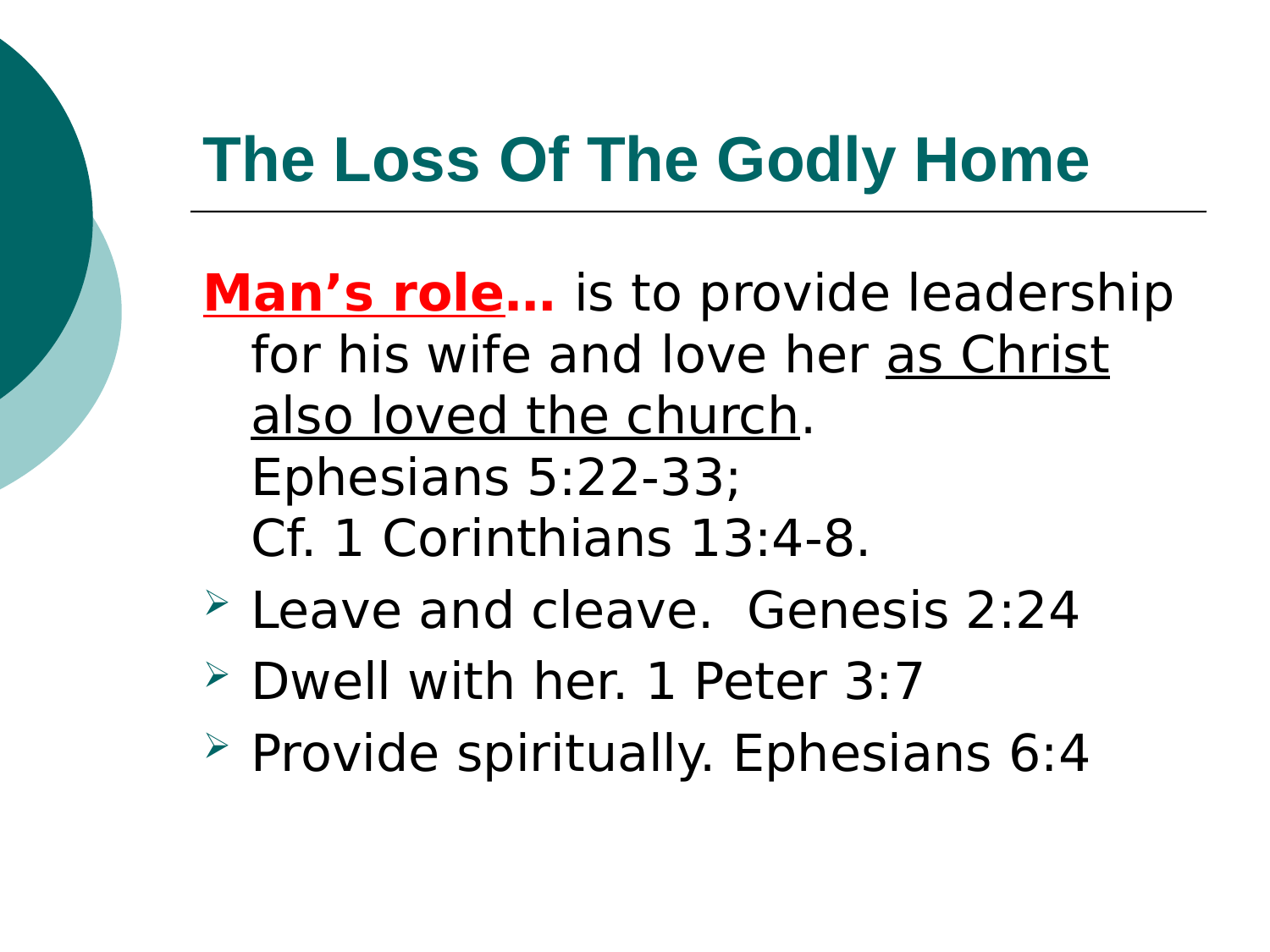

# The Loss Of The Godly Home
Man’s role… is to provide leadership for his wife and love her as Christ also loved the church.
Ephesians 5:22-33;
Cf. 1 Corinthians 13:4-8.
Leave and cleave.  Genesis 2:24
Dwell with her. 1 Peter 3:7
Provide spiritually. Ephesians 6:4